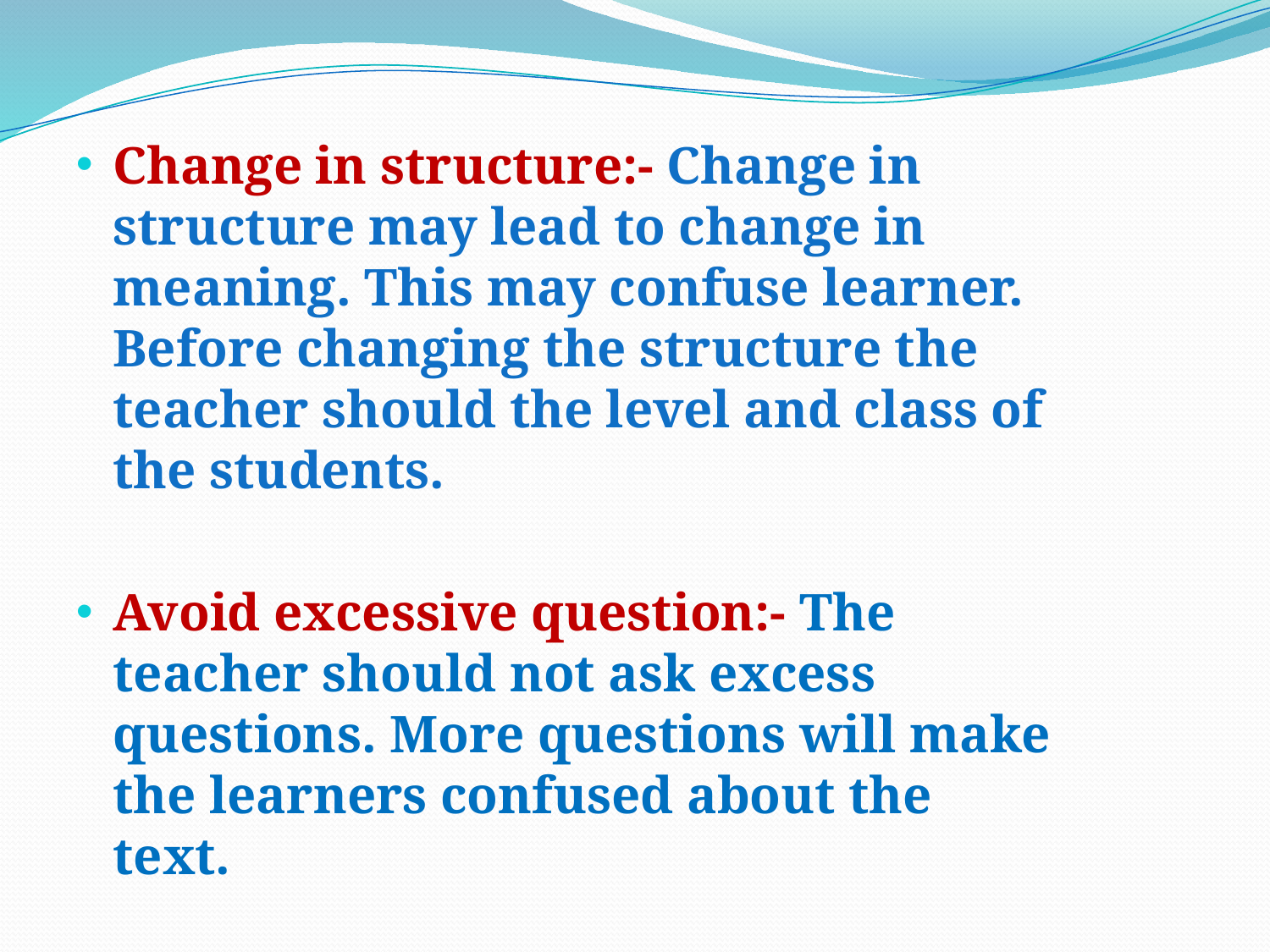

Change in structure:- Change in structure may lead to change in meaning. This may confuse learner. Before changing the structure the teacher should the level and class of the students.

Avoid excessive question:- The teacher should not ask excess questions. More questions will make the learners confused about the text.